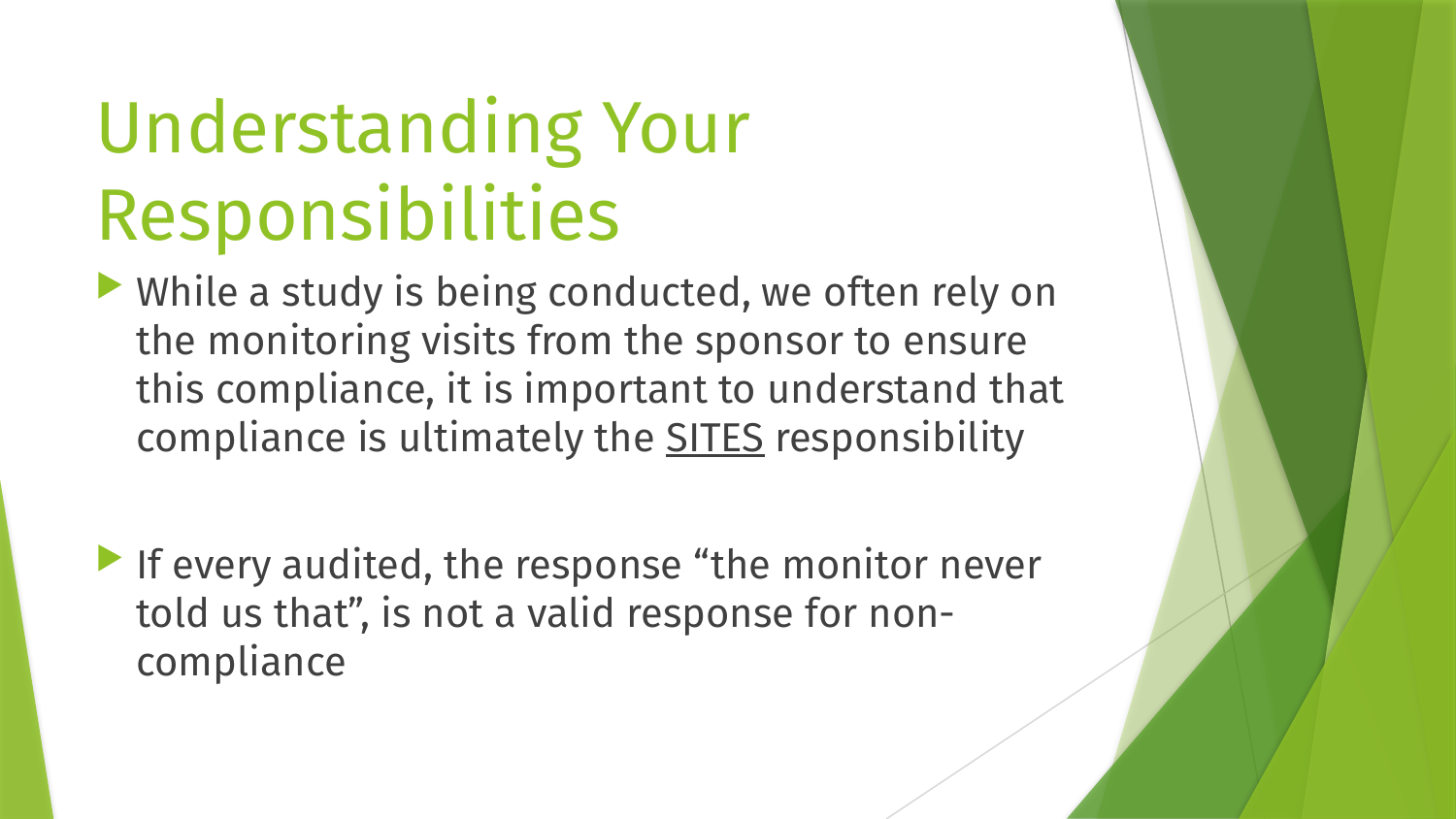

# Understanding Your Responsibilities
While a study is being conducted, we often rely on the monitoring visits from the sponsor to ensure this compliance, it is important to understand that compliance is ultimately the SITES responsibility

If every audited, the response “the monitor never told us that”, is not a valid response for non-compliance